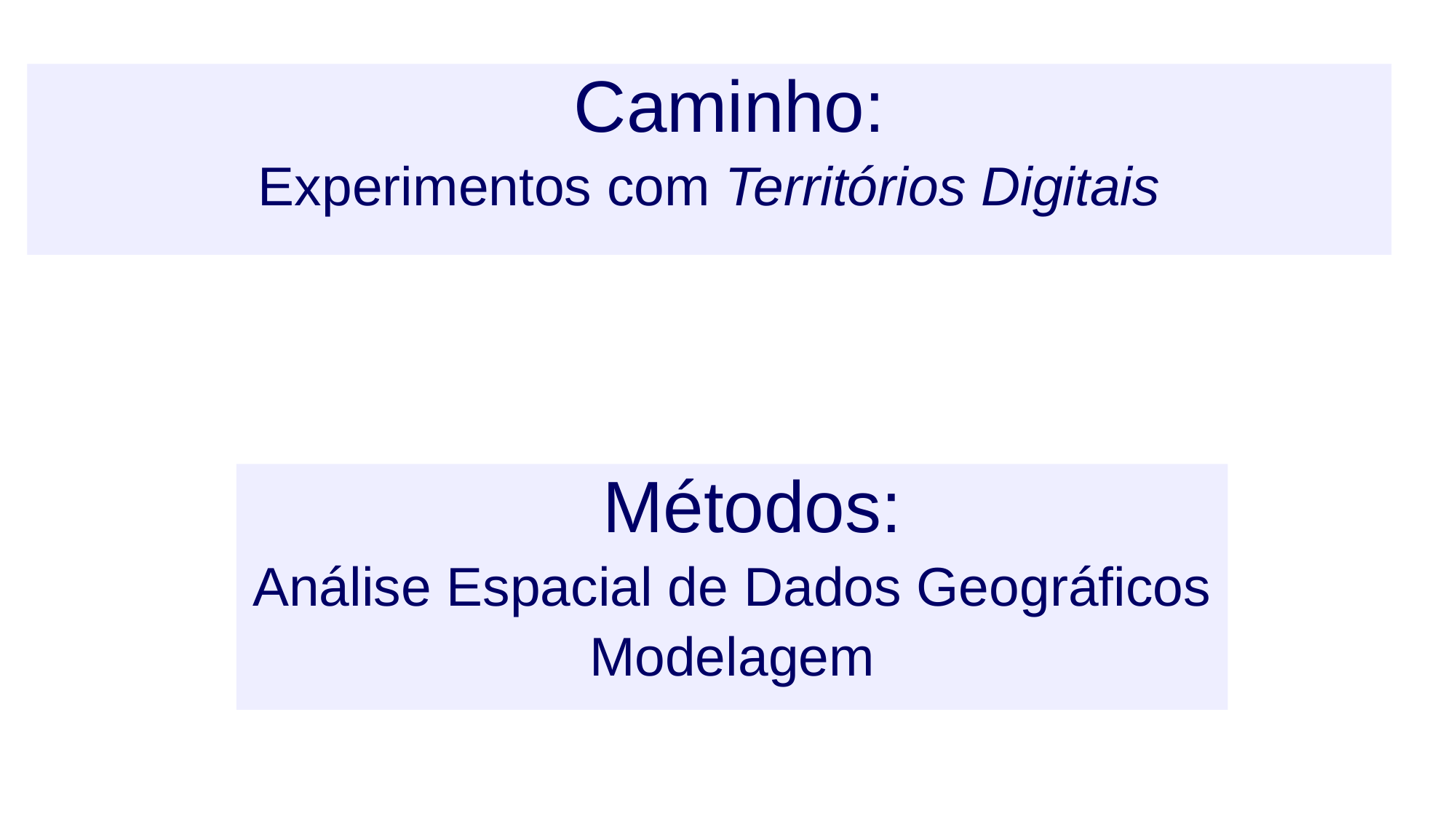

Caminho:
Experimentos com Territórios Digitais

   Métodos:
Análise Espacial de Dados Geográficos
Modelagem